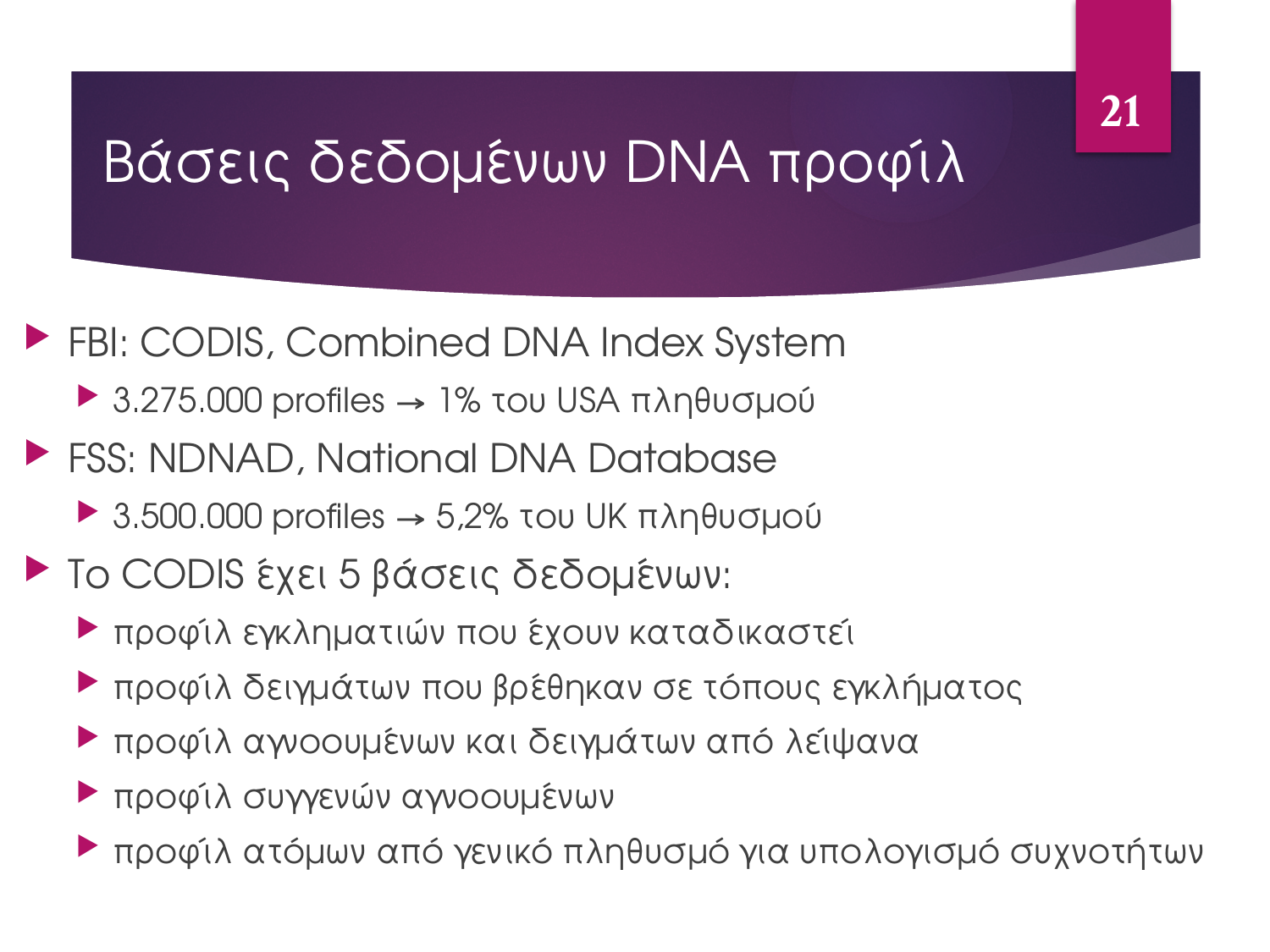

21
# Βάσεις δεδομένων DNA προφίλ
FBI: CODIS, Combined DNA Index System
3.275.000 profiles → 1% του USA πληθυσμού
FSS: NDNAD, National DNA Database
3.500.000 profiles → 5,2% του UK πληθυσμού
Το CODIS έχει 5 βάσεις δεδομένων:
προφίλ εγκληματιών που έχουν καταδικαστεί
προφίλ δειγμάτων που βρέθηκαν σε τόπους εγκλήματος
προφίλ αγνοουμένων και δειγμάτων από λείψανα
προφίλ συγγενών αγνοουμένων
προφίλ ατόμων από γενικό πληθυσμό για υπολογισμό συχνοτήτων